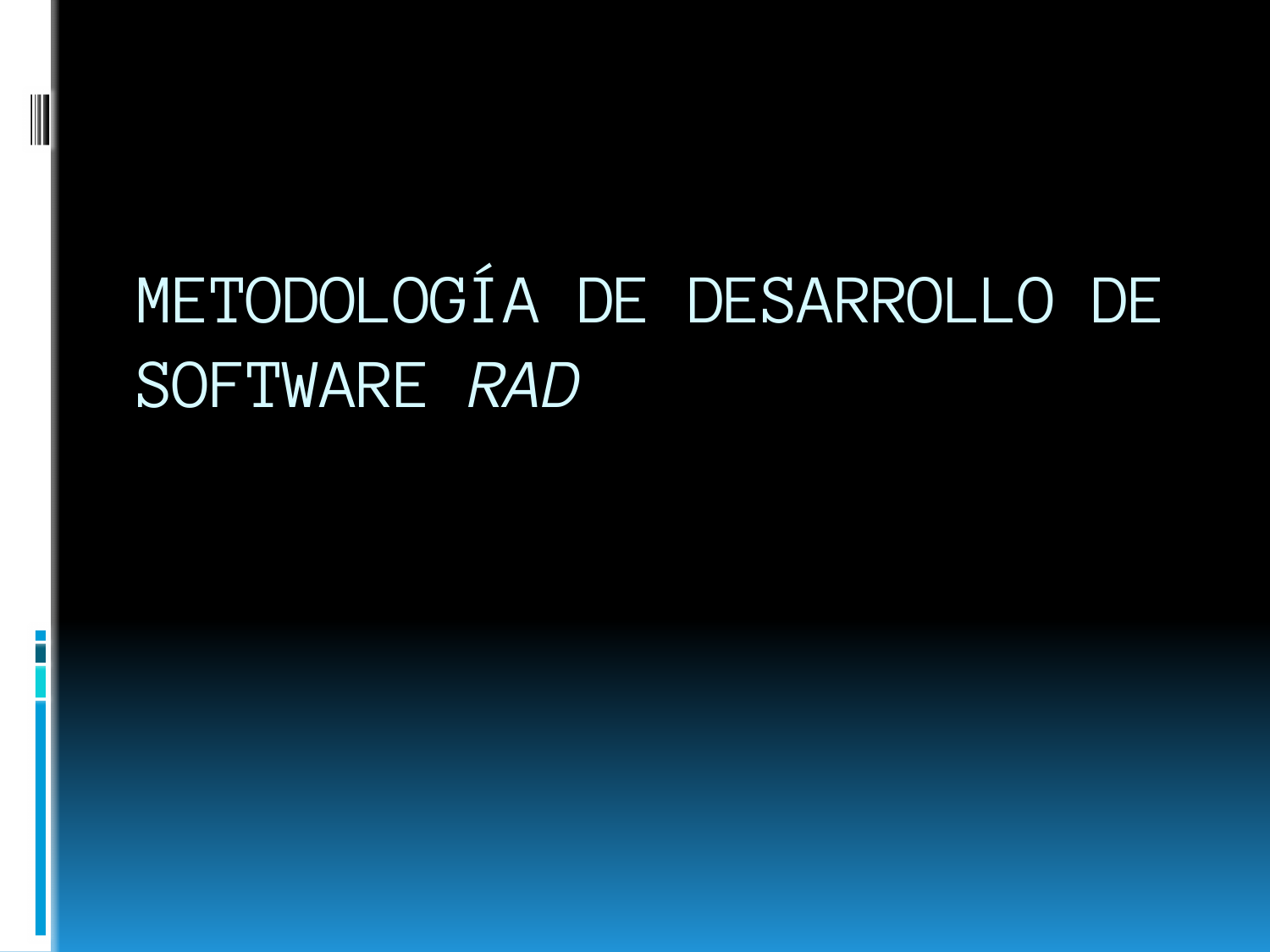

# METODOLOGÍA DE DESARROLLO DE SOFTWARE RAD